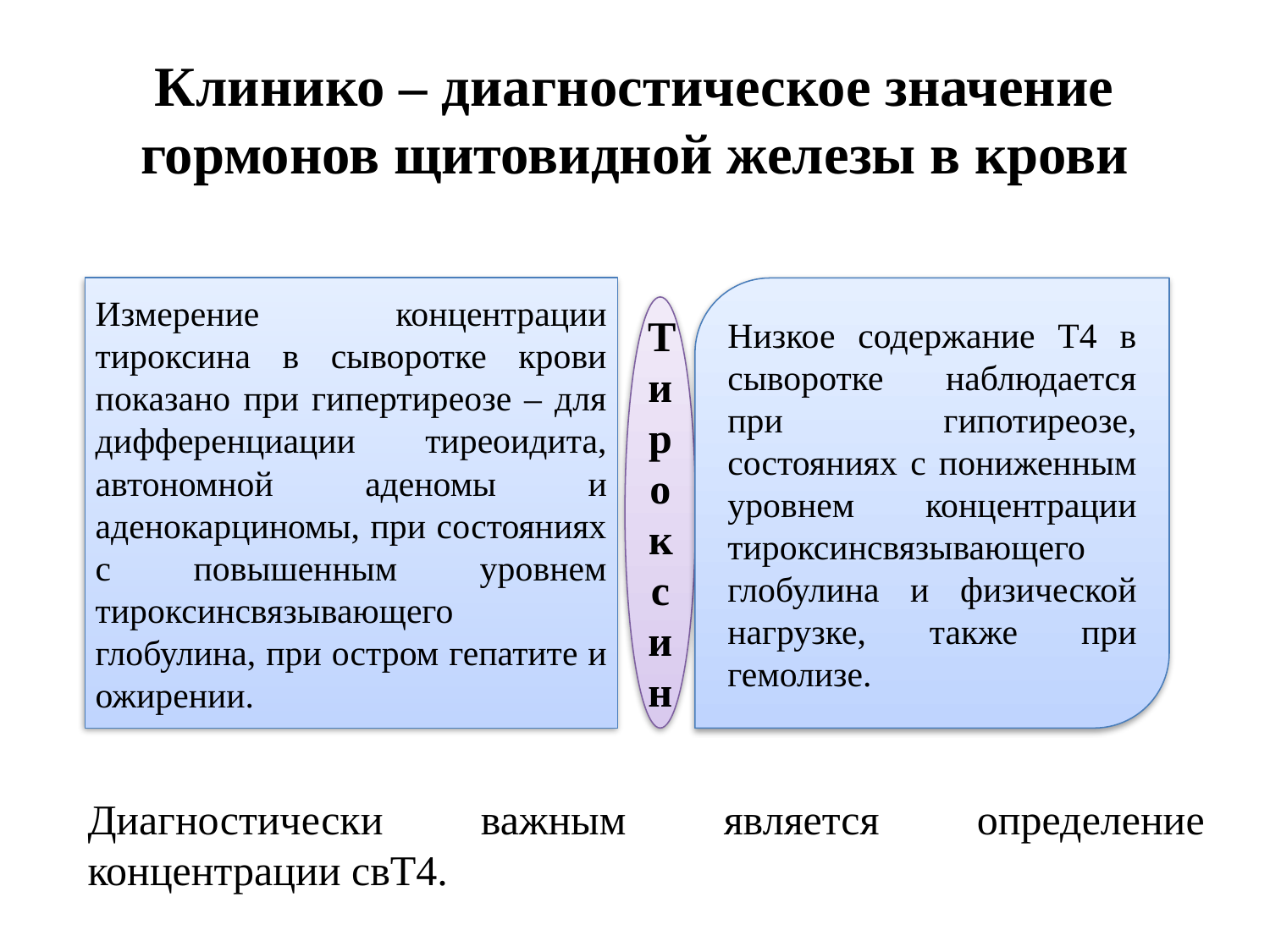

# Клинико – диагностическое значение гормонов щитовидной железы в крови
Измерение концентрации тироксина в сыворотке крови показано при гипертиреозе – для дифференциации тиреоидита, автономной аденомы и аденокарциномы, при состояниях с повышенным уровнем тироксинсвязывающего глобулина, при остром гепатите и ожирении.
Тироксин
Низкое содержание Т4 в сыворотке наблюдается при гипотиреозе, состояниях с пониженным уровнем концентрации тироксинсвязывающего глобулина и физической нагрузке, также при гемолизе.
Диагностически важным является определение концентрации свT4.